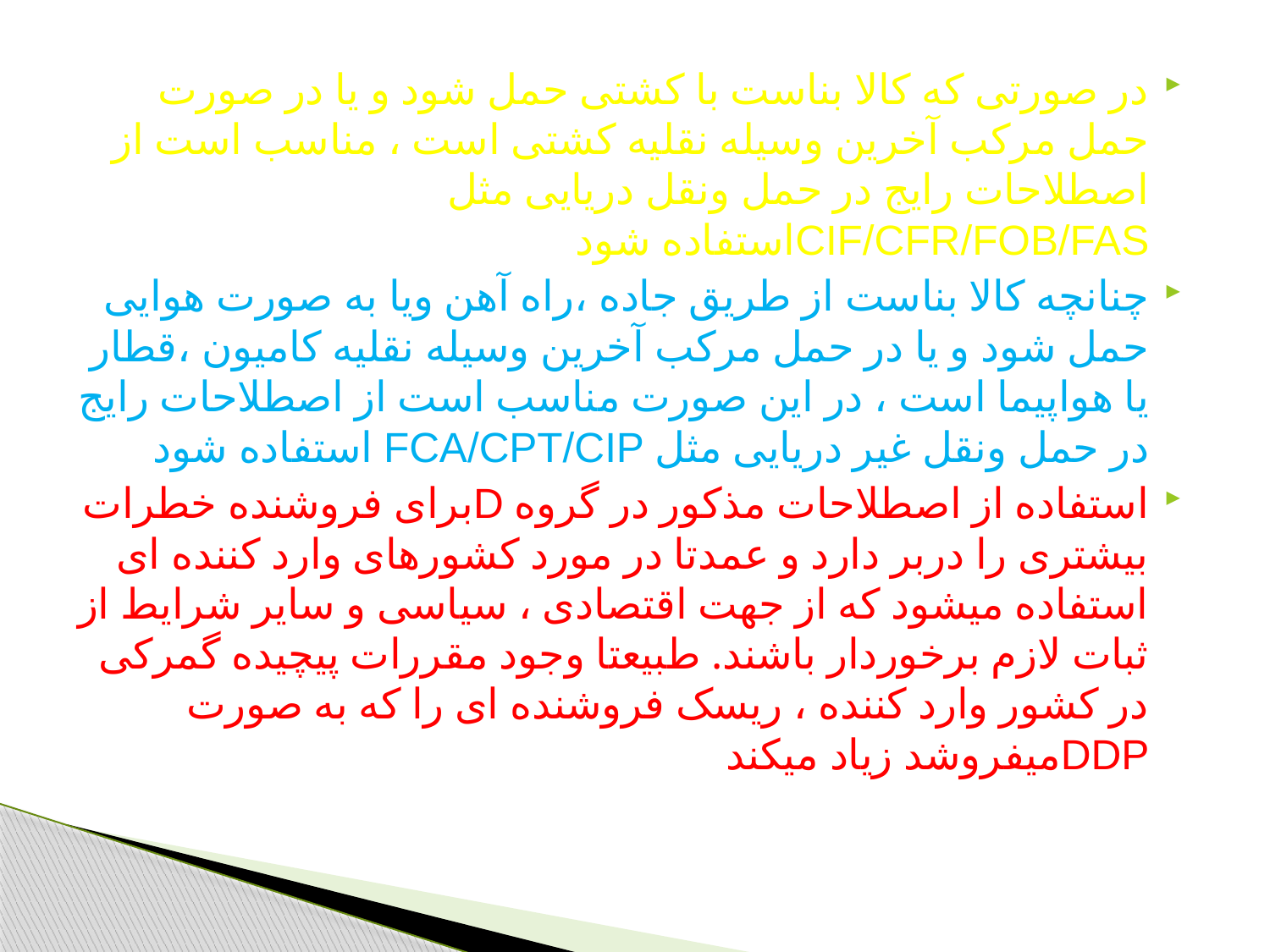

در صورتی که کالا بناست با کشتی حمل شود و یا در صورت حمل مرکب آخرین وسیله نقلیه کشتی است ، مناسب است از اصطلاحات رایج در حمل ونقل دریایی مثل CIF/CFR/FOB/FASاستفاده شود
چنانچه کالا بناست از طریق جاده ،راه آهن ویا به صورت هوایی حمل شود و یا در حمل مرکب آخرین وسیله نقلیه کامیون ،قطار یا هواپیما است ، در این صورت مناسب است از اصطلاحات رایج در حمل ونقل غیر دریایی مثل FCA/CPT/CIP استفاده شود
استفاده از اصطلاحات مذکور در گروه Dبرای فروشنده خطرات بیشتری را دربر دارد و عمدتا در مورد کشورهای وارد کننده ای استفاده میشود که از جهت اقتصادی ، سیاسی و سایر شرایط از ثبات لازم برخوردار باشند. طبیعتا وجود مقررات پیچیده گمرکی در کشور وارد کننده ، ریسک فروشنده ای را که به صورت DDPمیفروشد زیاد میکند